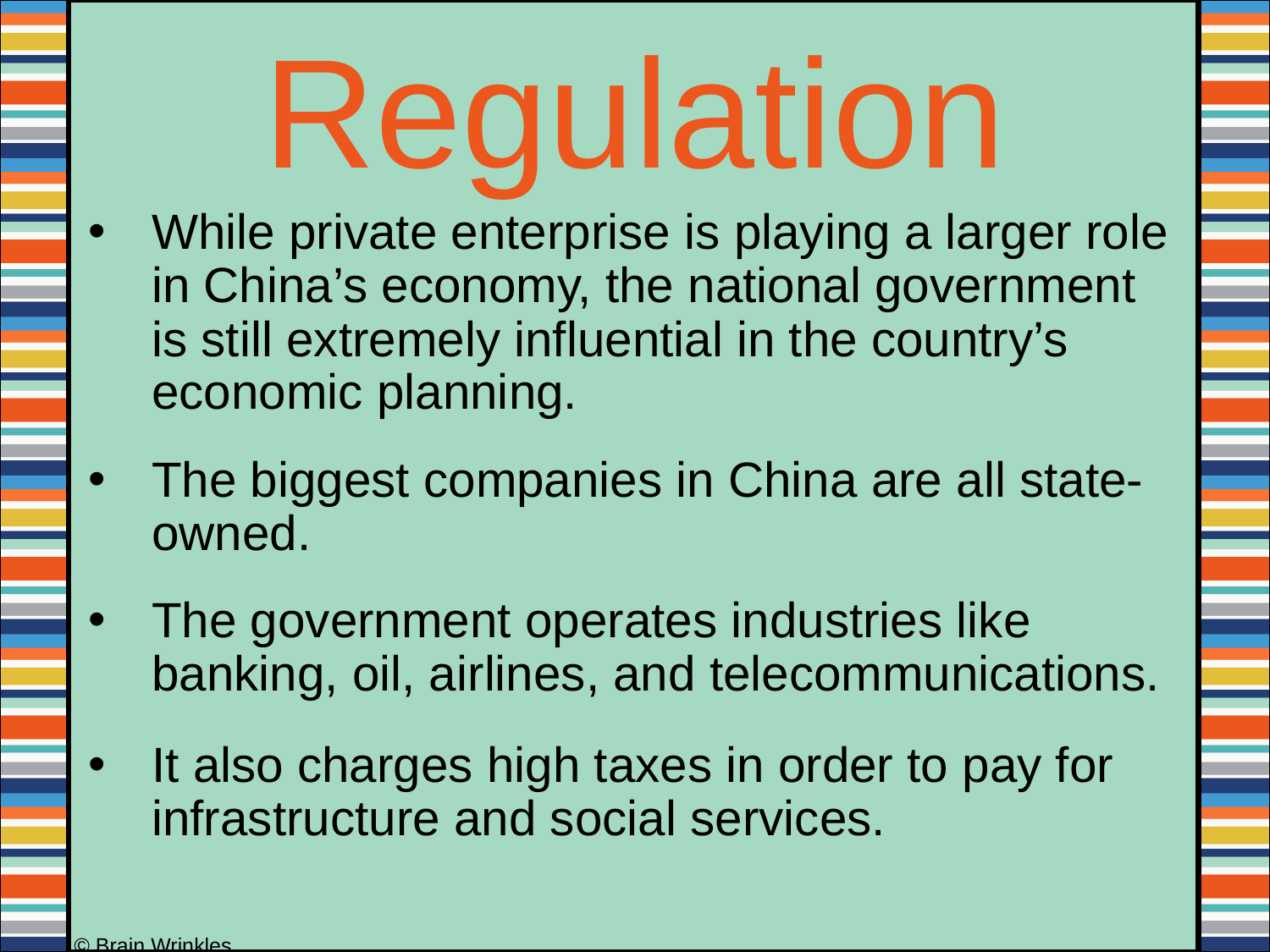

Regulation
While private enterprise is playing a larger role in China’s economy, the national government is still extremely influential in the country’s economic planning.

The biggest companies in China are all state-owned.

The government operates industries like banking, oil, airlines, and telecommunications.

It also charges high taxes in order to pay for infrastructure and social services.
© Brain Wrinkles